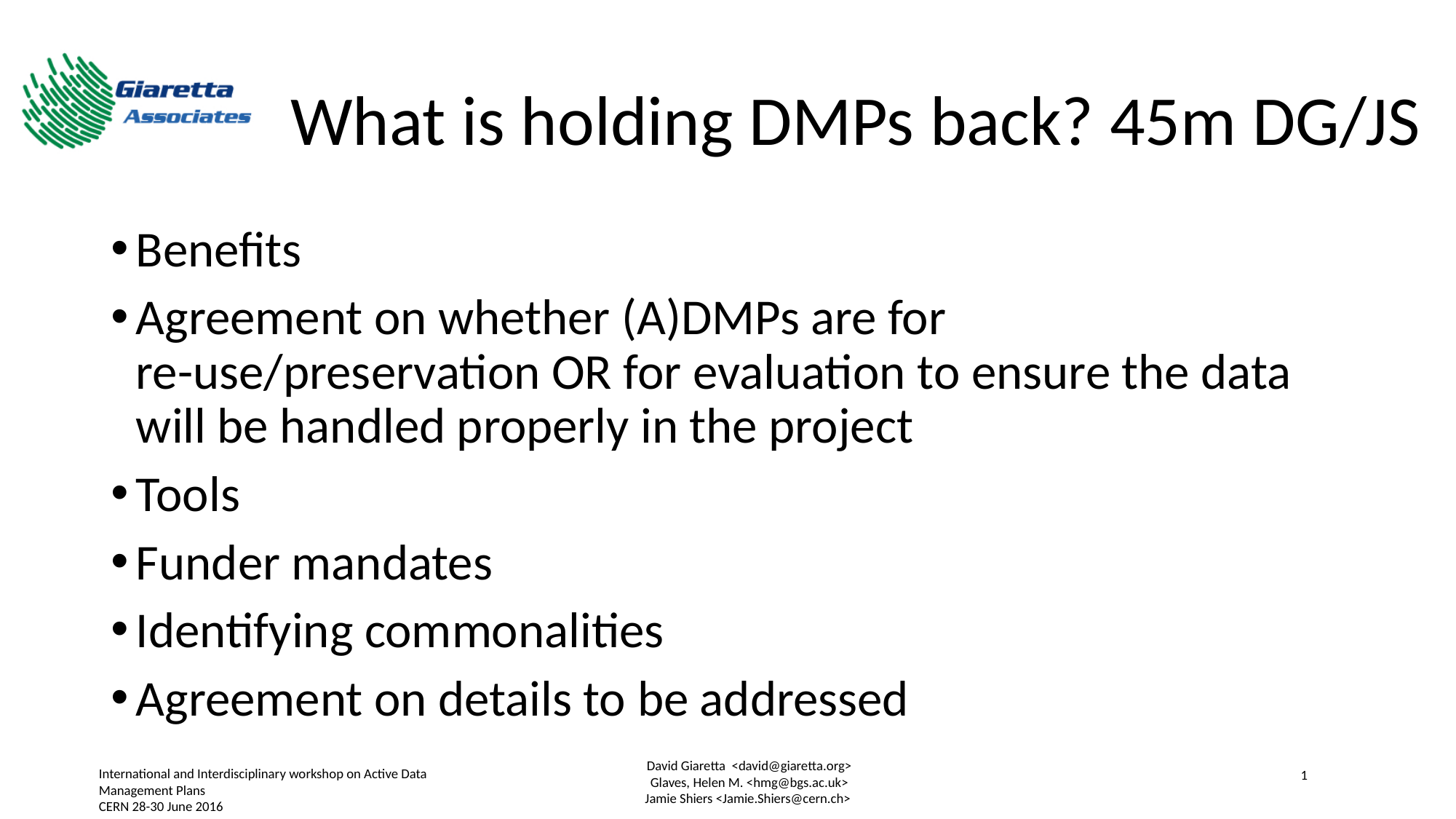

# What is holding DMPs back? 45m DG/JS
Benefits
Agreement on whether (A)DMPs are for re-use/preservation OR for evaluation to ensure the data will be handled properly in the project
Tools
Funder mandates
Identifying commonalities
Agreement on details to be addressed